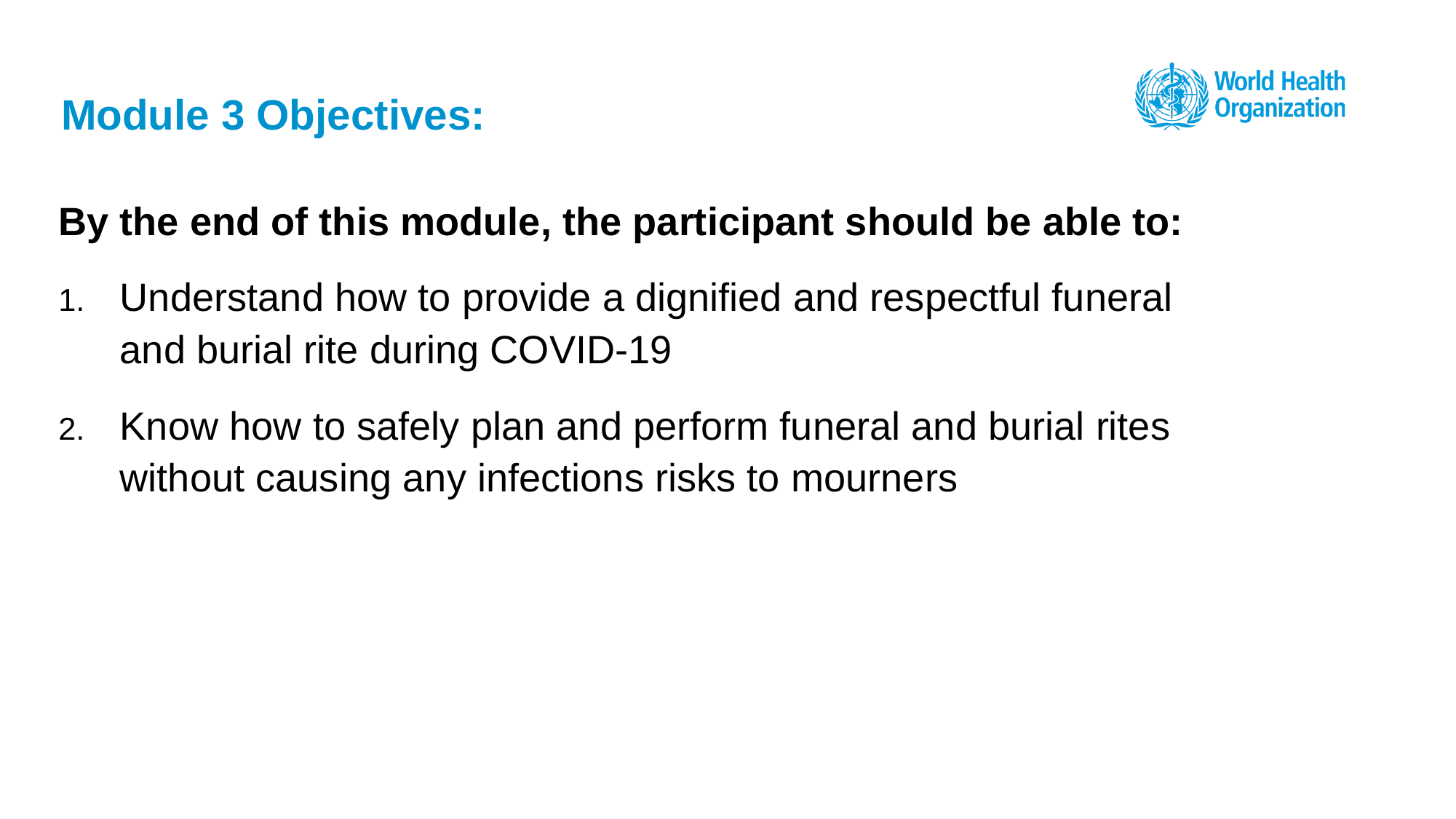

# Module 3 Objectives:
By the end of this module, the participant should be able to:
Understand how to provide a dignified and respectful funeral and burial rite during COVID-19
Know how to safely plan and perform funeral and burial rites without causing any infections risks to mourners